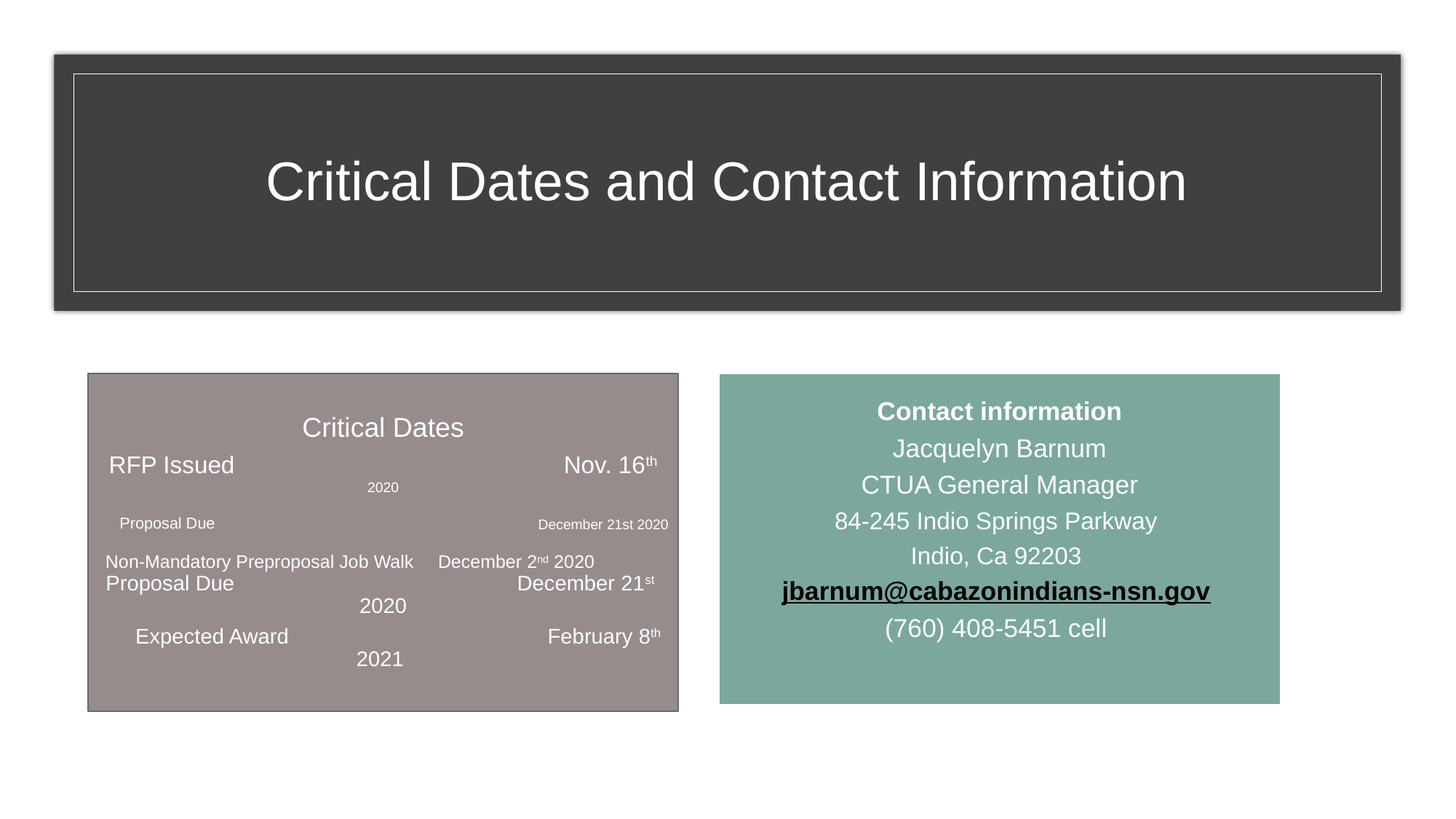

# Critical Dates and Contact Information
Critical Dates
RFP Issued 		                   Nov. 16th 2020
     Proposal Due 	    		 December 21st 2020
Non-Mandatory Preproposal Job Walk	 December 2nd 2020              Proposal Due 	             	              December 21st  2020
     Expected Award 	       		 February 8th 2021
Contact information
Jacquelyn Barnum
CTUA General Manager
84-245 Indio Springs Parkway
Indio, Ca 92203
jbarnum@cabazonindians-nsn.gov
(760) 408-5451 cell